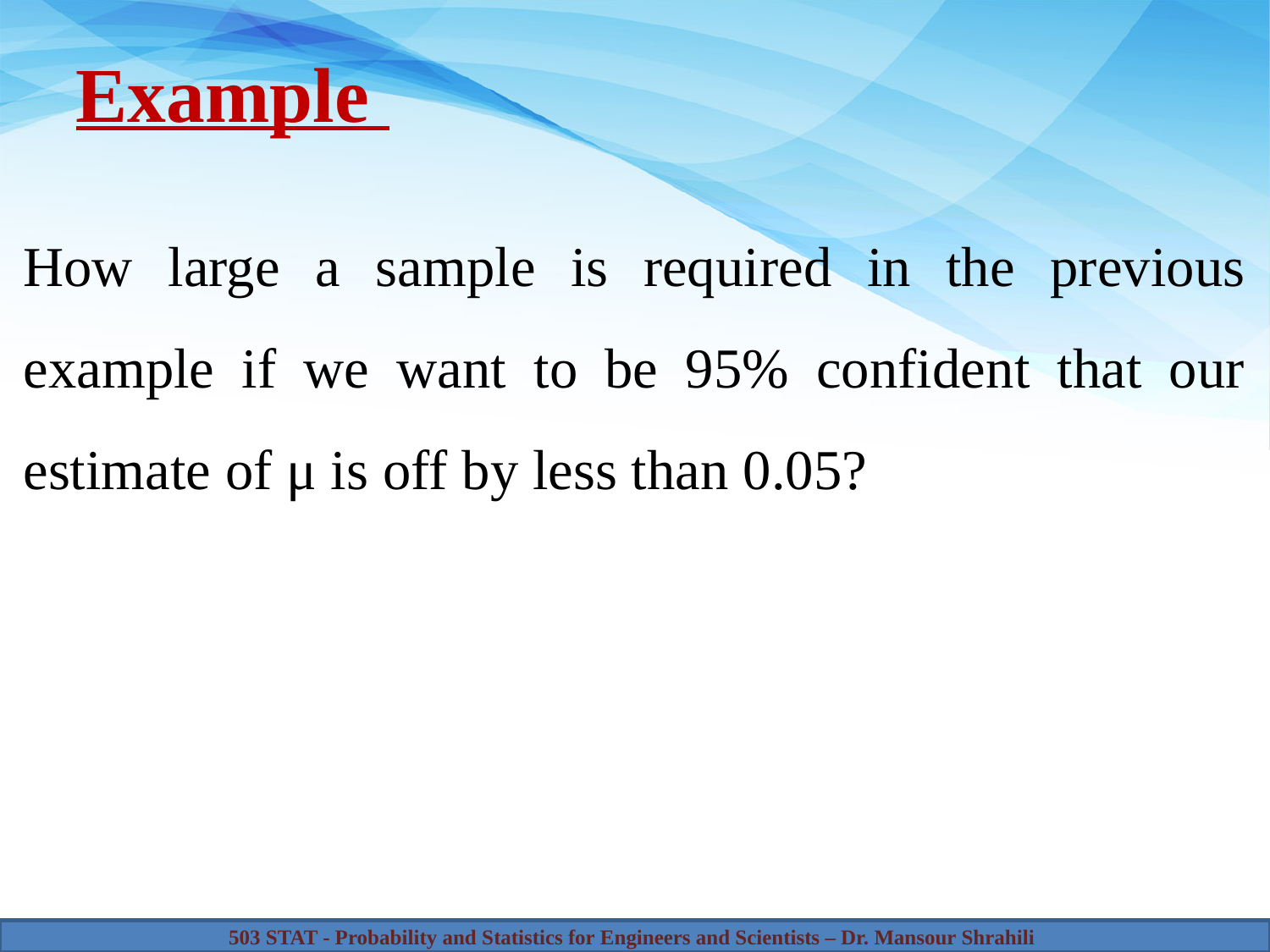

# Example
How large a sample is required in the previous example if we want to be 95% confident that our estimate of μ is off by less than 0.05?